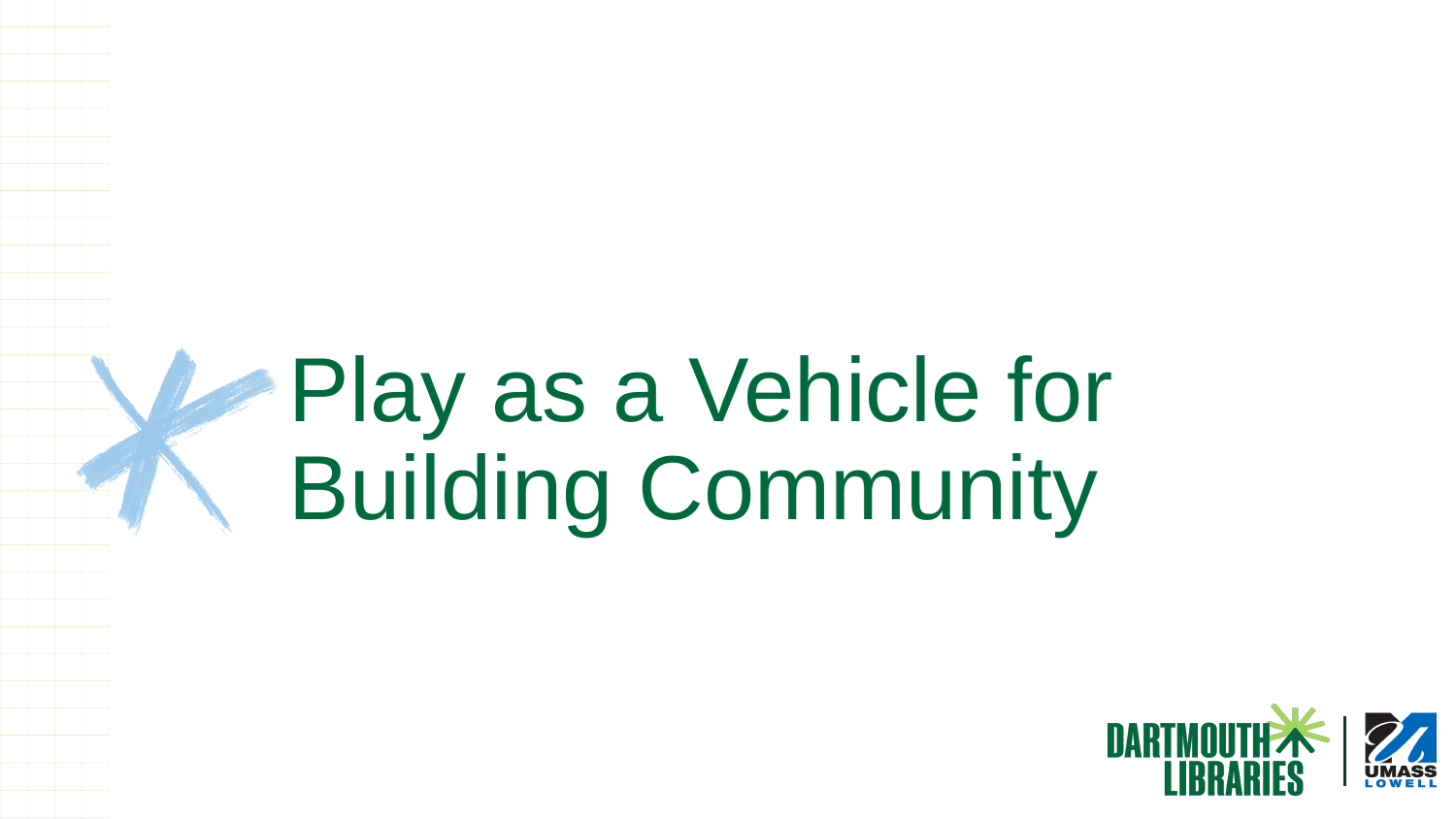

# Play as a Vehicle for Building Community